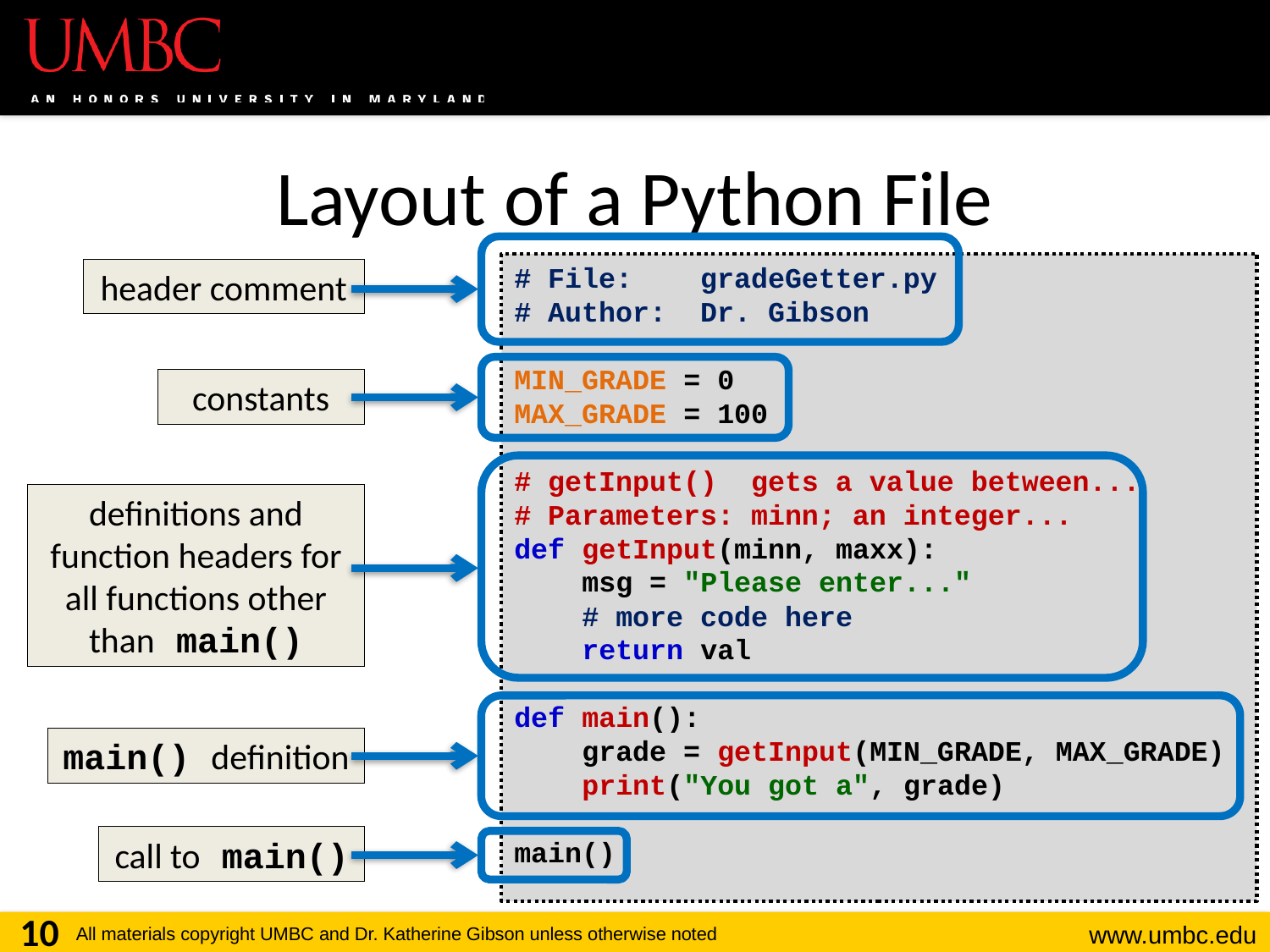

# Layout of a Python File

header comment
# File:    gradeGetter.py
# Author:  Dr. Gibson

MIN_GRADE = 0
MAX_GRADE = 100

# getInput()  gets a value between...
# Parameters: minn; an integer...
def getInput(minn, maxx):
    msg = "Please enter..."
    # more code here
    return val

def main():
    grade = getInput(MIN_GRADE, MAX_GRADE)
    print("You got a", grade)

main()

constants

definitions and function headers for all functions other than main()

main() definition
call to main()

10